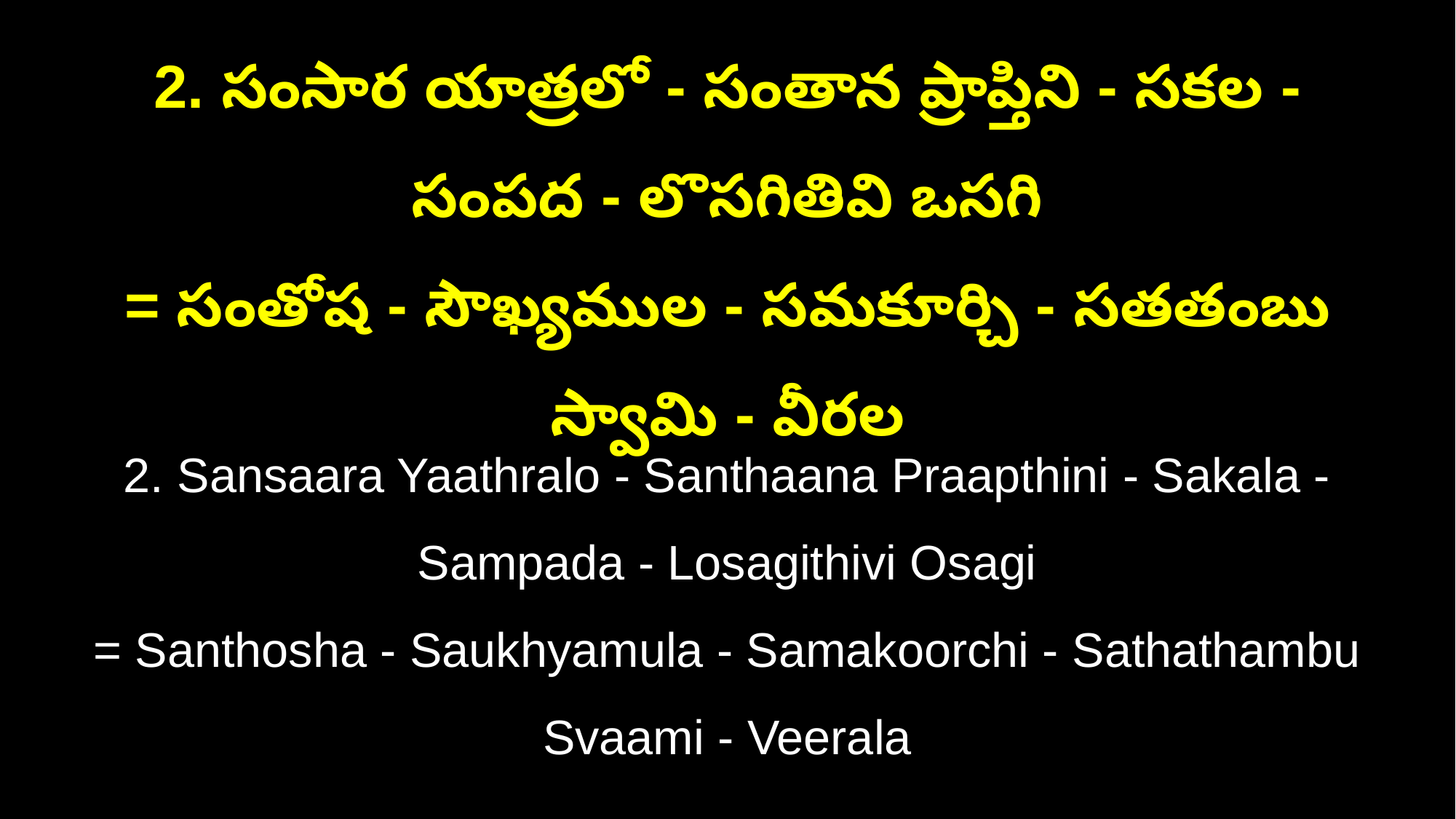

2. సంసార యాత్రలో - సంతాన ప్రాప్తిని - సకల - సంపద - లొసగితివి ఒసగి
= సంతోష - సౌఖ్యముల - సమకూర్చి - సతతంబు స్వామి - వీరల
2. Sansaara Yaathralo - Santhaana Praapthini - Sakala - Sampada - Losagithivi Osagi
= Santhosha - Saukhyamula - Samakoorchi - Sathathambu Svaami - Veerala